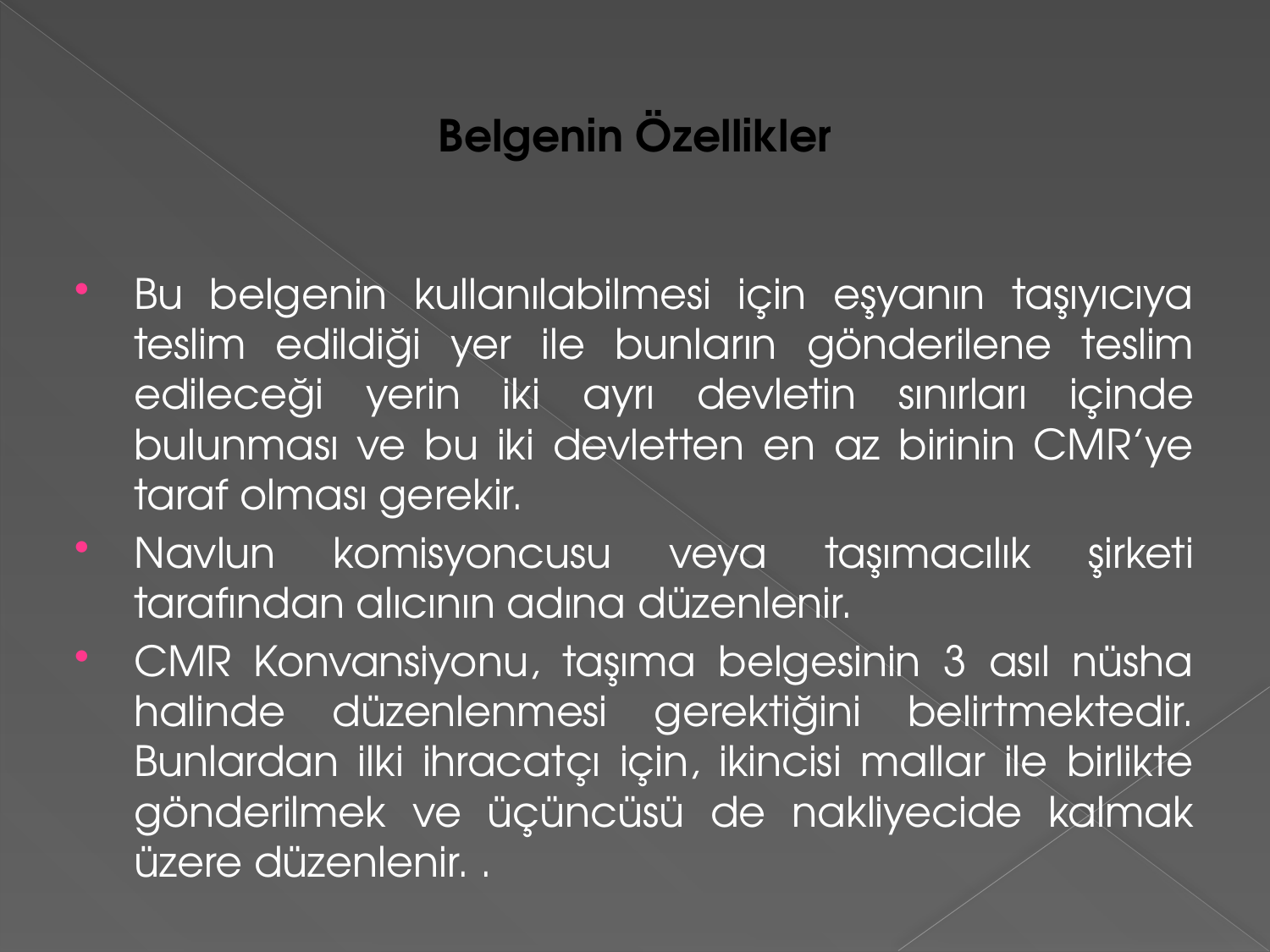

# Belgenin Özellikler
Bu belgenin kullanılabilmesi için eşyanın taşıyıcıya teslim edildiği yer ile bunların gönderilene teslim edileceği yerin iki ayrı devletin sınırları içinde bulunması ve bu iki devletten en az birinin CMR’ye taraf olması gerekir.
Navlun komisyoncusu veya taşımacılık şirketi tarafından alıcının adına düzenlenir.
CMR Konvansiyonu, taşıma belgesinin 3 asıl nüsha halinde düzenlenmesi gerektiğini belirtmektedir. Bunlardan ilki ihracatçı için, ikincisi mallar ile birlikte gönderilmek ve üçüncüsü de nakliyecide kalmak üzere düzenlenir. .